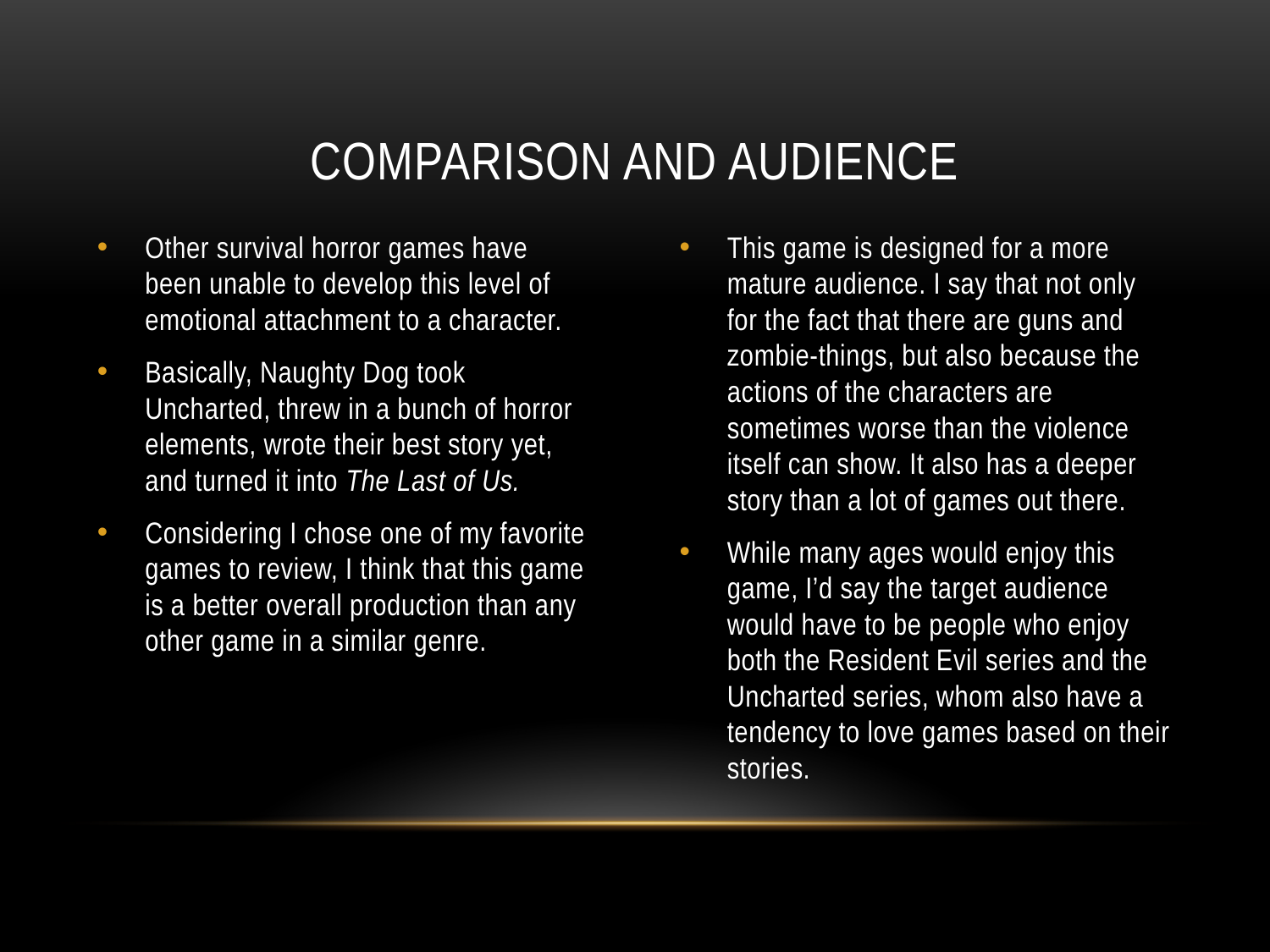

# Comparison and Audience
Other survival horror games have been unable to develop this level of emotional attachment to a character.
Basically, Naughty Dog took Uncharted, threw in a bunch of horror elements, wrote their best story yet, and turned it into The Last of Us.
Considering I chose one of my favorite games to review, I think that this game is a better overall production than any other game in a similar genre.
This game is designed for a more mature audience. I say that not only for the fact that there are guns and zombie-things, but also because the actions of the characters are sometimes worse than the violence itself can show. It also has a deeper story than a lot of games out there.
While many ages would enjoy this game, I’d say the target audience would have to be people who enjoy both the Resident Evil series and the Uncharted series, whom also have a tendency to love games based on their stories.